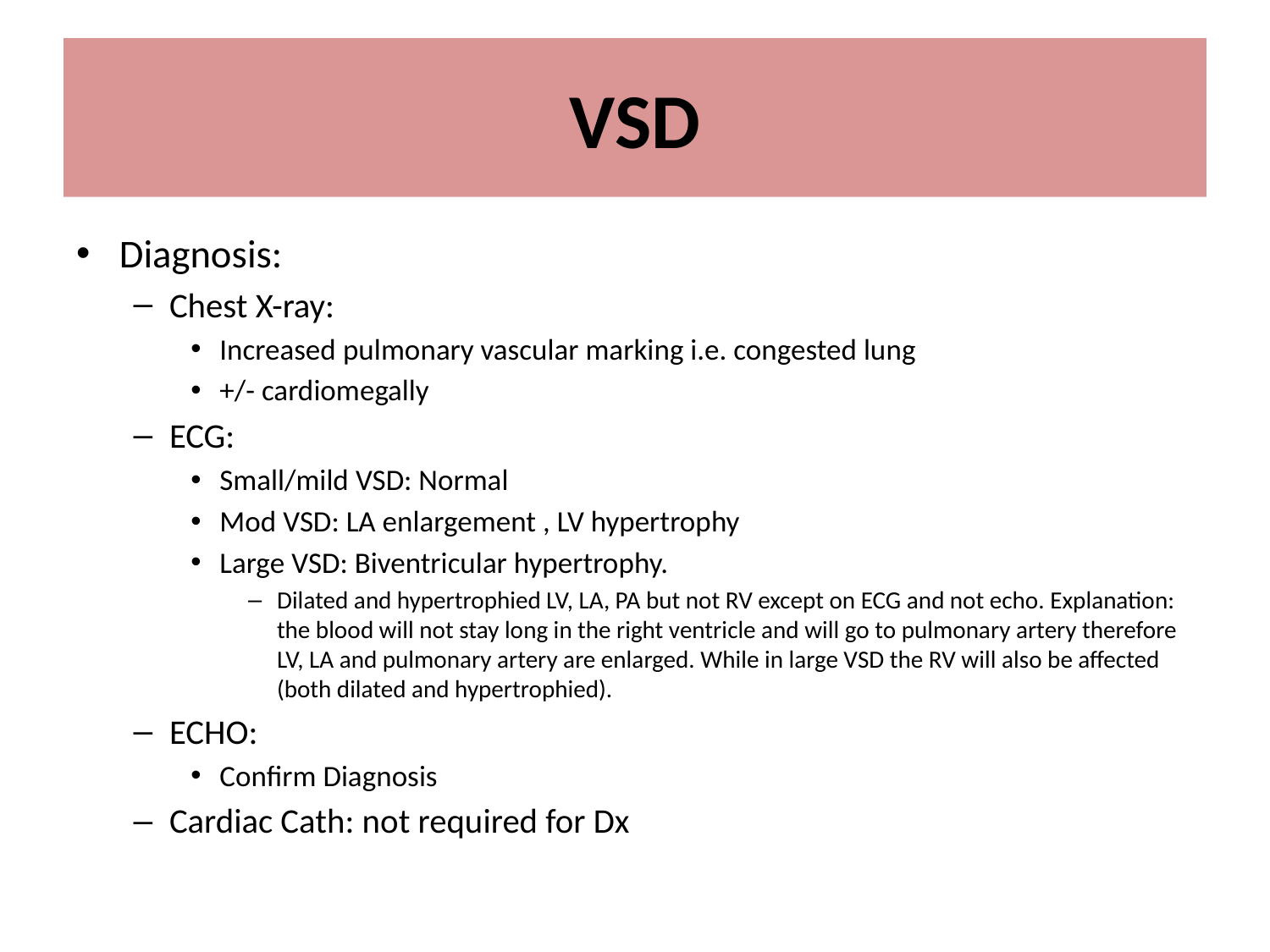

# VSD
Diagnosis:
Chest X-ray:
Increased pulmonary vascular marking i.e. congested lung
+/- cardiomegally
ECG:
Small/mild VSD: Normal
Mod VSD: LA enlargement , LV hypertrophy
Large VSD: Biventricular hypertrophy.
Dilated and hypertrophied LV, LA, PA but not RV except on ECG and not echo. Explanation: the blood will not stay long in the right ventricle and will go to pulmonary artery therefore LV, LA and pulmonary artery are enlarged. While in large VSD the RV will also be affected (both dilated and hypertrophied).
ECHO:
Confirm Diagnosis
Cardiac Cath: not required for Dx